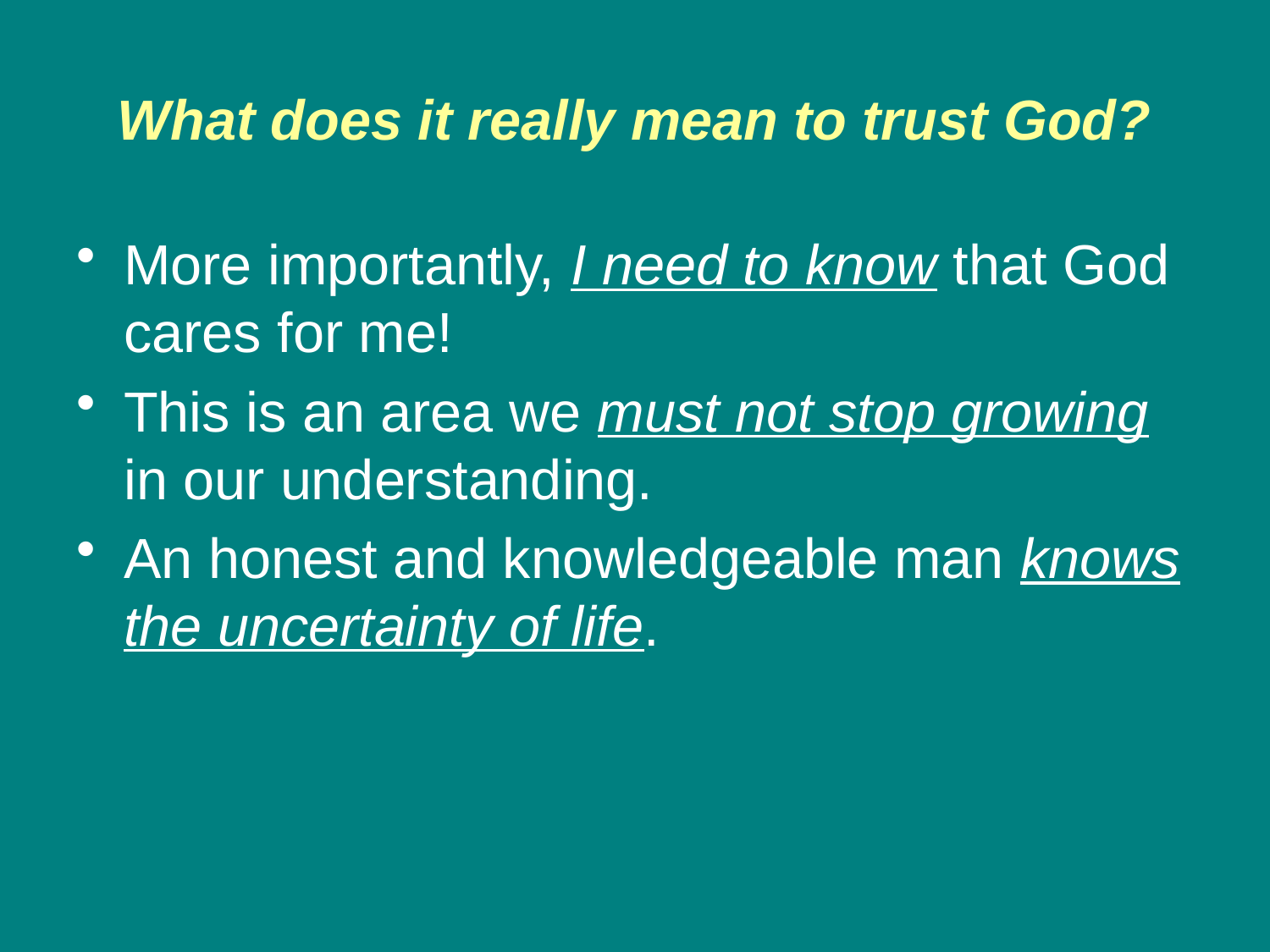

What does it really mean to trust God?
More importantly, I need to know that God cares for me!
This is an area we must not stop growing in our understanding.
An honest and knowledgeable man knows the uncertainty of life.